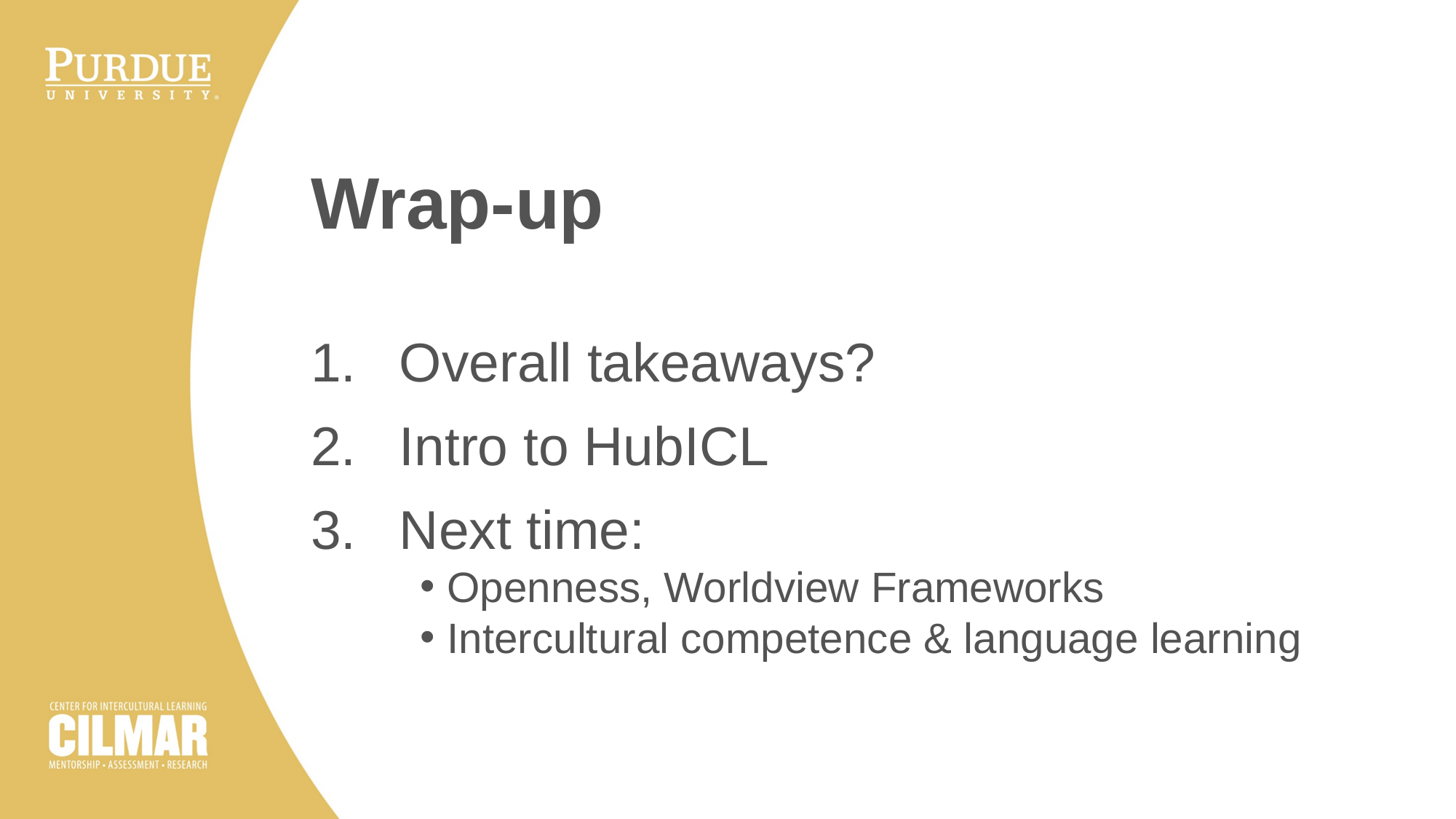

# Wrap-up
Overall takeaways?
Intro to HubICL
Next time:
Openness, Worldview Frameworks
Intercultural competence & language learning